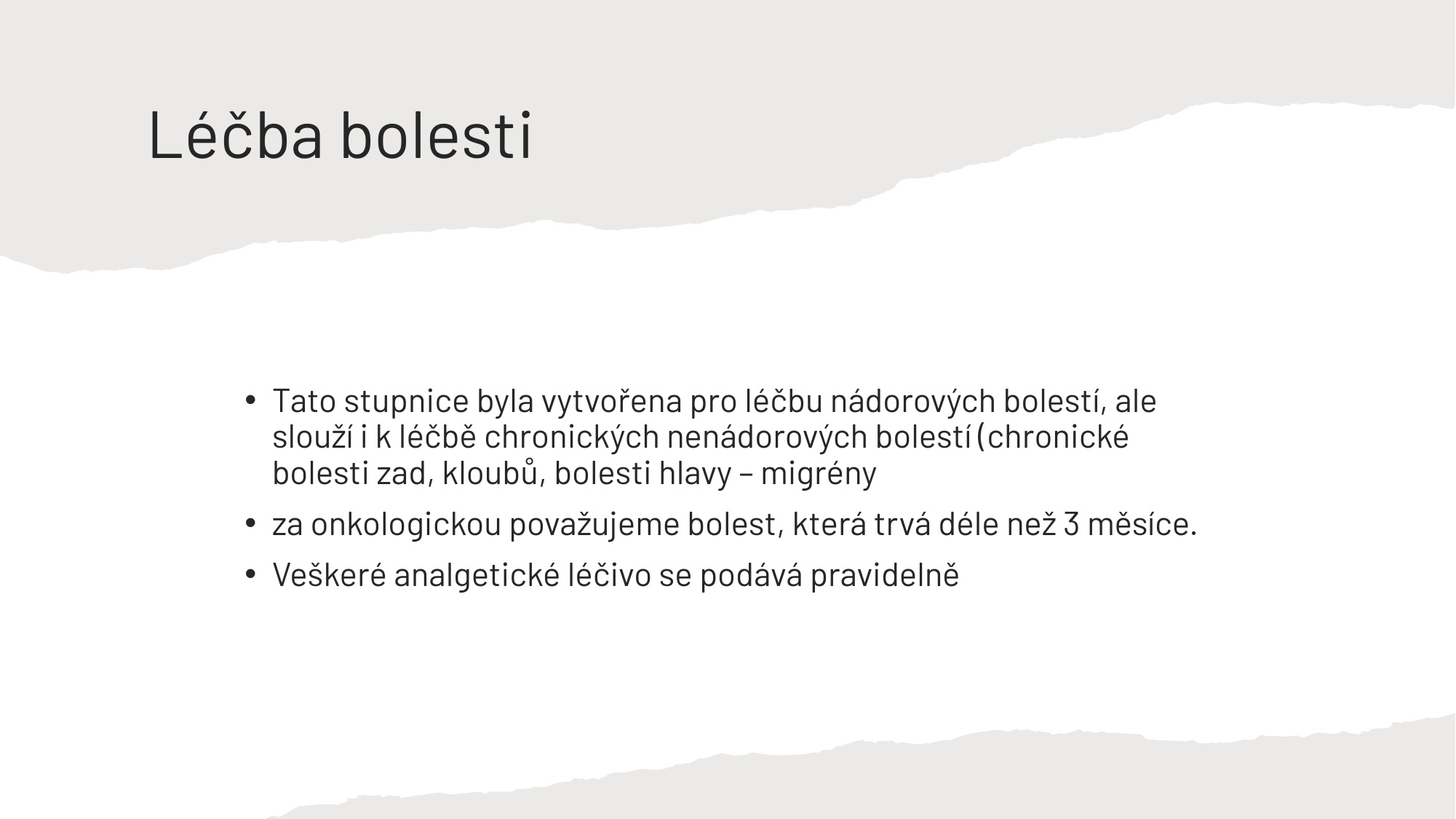

# Léčba bolesti
Tato stupnice byla vytvořena pro léčbu nádorových bolestí, ale slouží i k léčbě chronických nenádorových bolestí (chronické bolesti zad, kloubů, bolesti hlavy – migrény
za onkologickou považujeme bolest, která trvá déle než 3 měsíce.
Veškeré analgetické léčivo se podává pravidelně